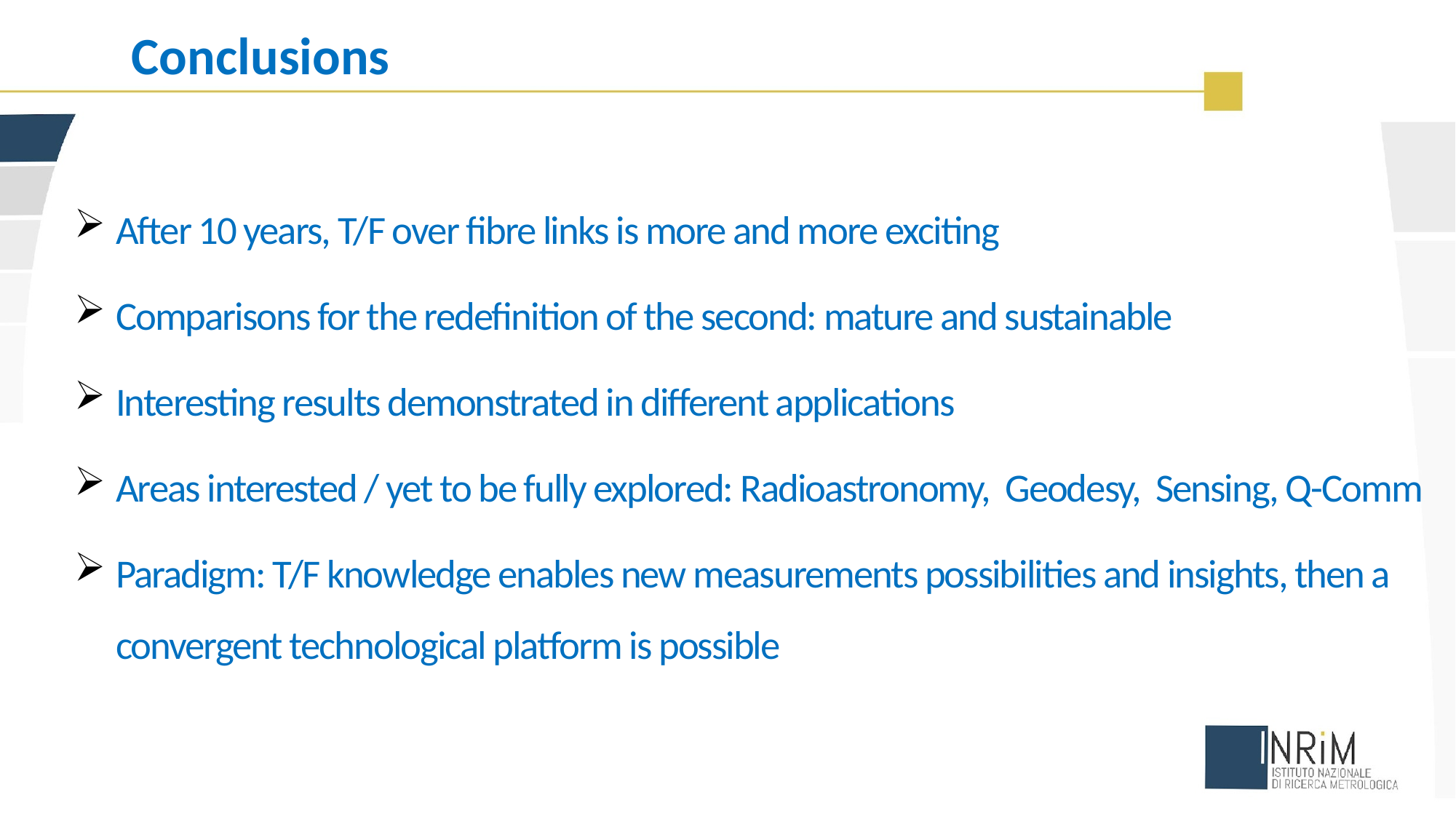

# Conclusions
After 10 years, T/F over fibre links is more and more exciting
Comparisons for the redefinition of the second: mature and sustainable
Interesting results demonstrated in different applications
Areas interested / yet to be fully explored: Radioastronomy,  Geodesy,  Sensing, Q-Comm
Paradigm: T/F knowledge enables new measurements possibilities and insights, then a convergent technological platform is possible

9SFM - Kingscliff AUS - October 20th, 2023